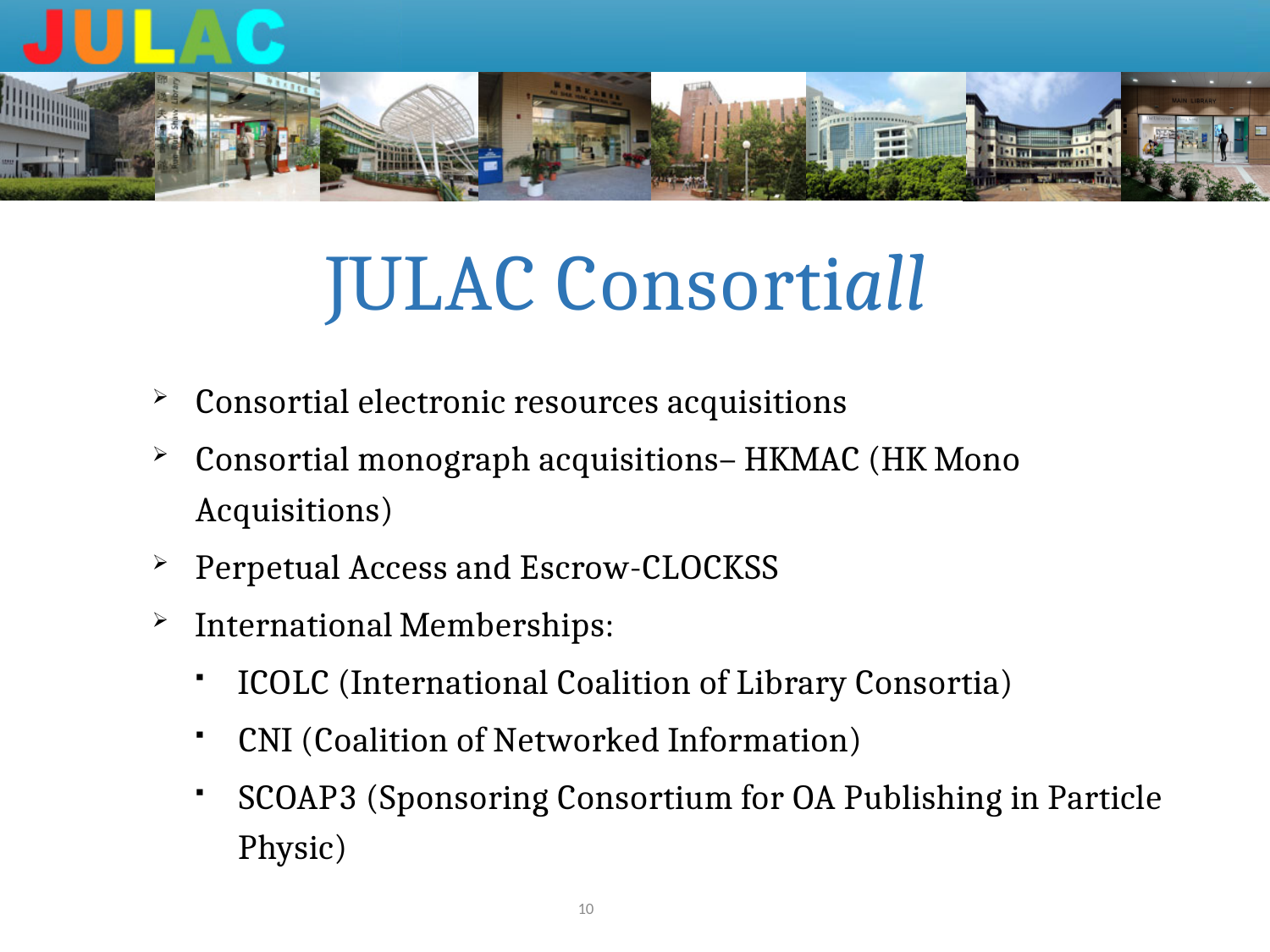

# JULAC Consortiall
Consortial electronic resources acquisitions
Consortial monograph acquisitions– HKMAC (HK Mono Acquisitions)
Perpetual Access and Escrow-CLOCKSS
International Memberships:
ICOLC (International Coalition of Library Consortia)
CNI (Coalition of Networked Information)
SCOAP3 (Sponsoring Consortium for OA Publishing in Particle Physic)

10